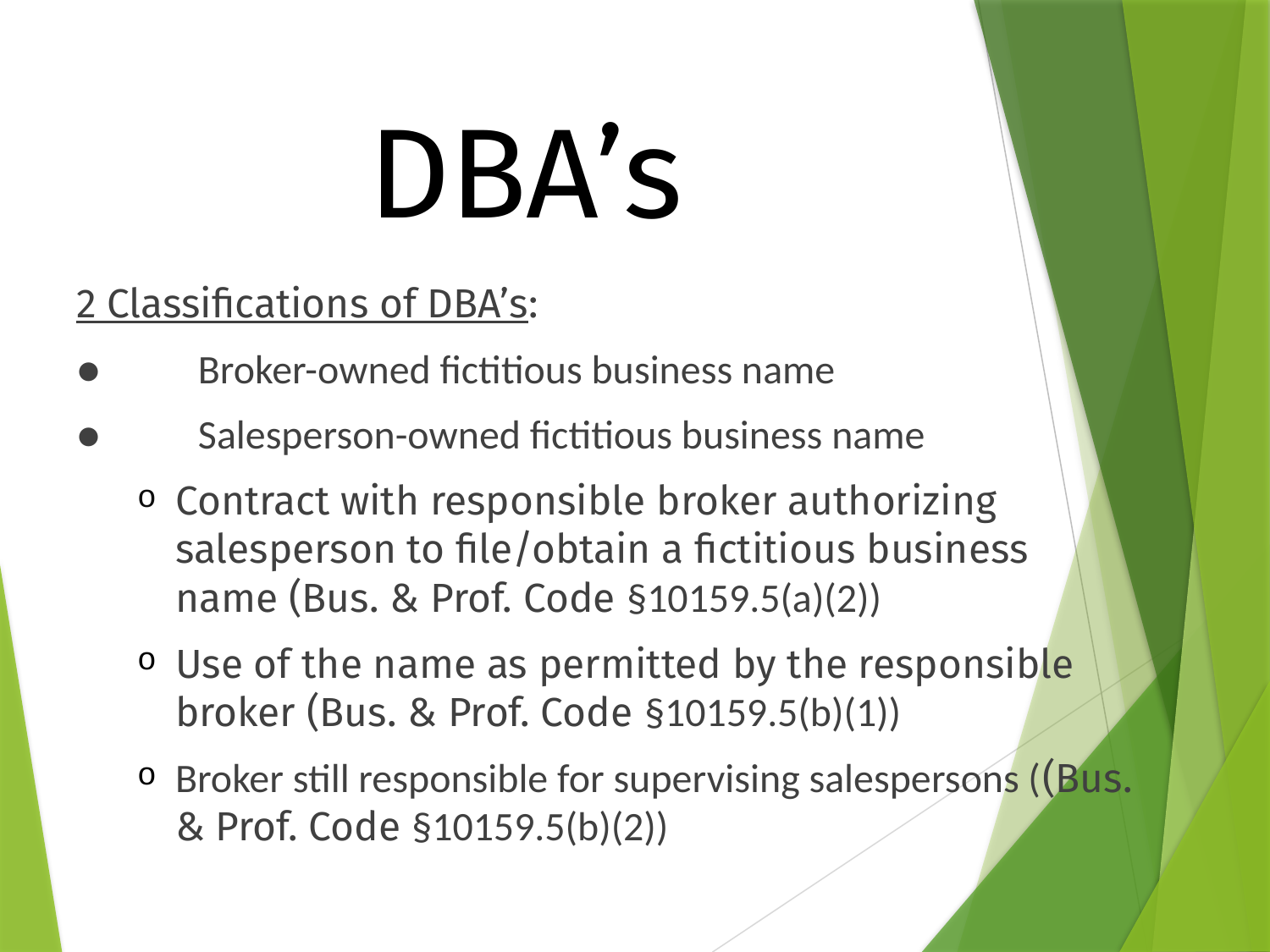

# DBA’s
2 Classifications of DBA’s:
●	Broker-owned fictitious business name
●	Salesperson-owned fictitious business name
Contract with responsible broker authorizing salesperson to file/obtain a fictitious business name (Bus. & Prof. Code §10159.5(a)(2))
Use of the name as permitted by the responsible broker (Bus. & Prof. Code §10159.5(b)(1))
Broker still responsible for supervising salespersons ((Bus. & Prof. Code §10159.5(b)(2))